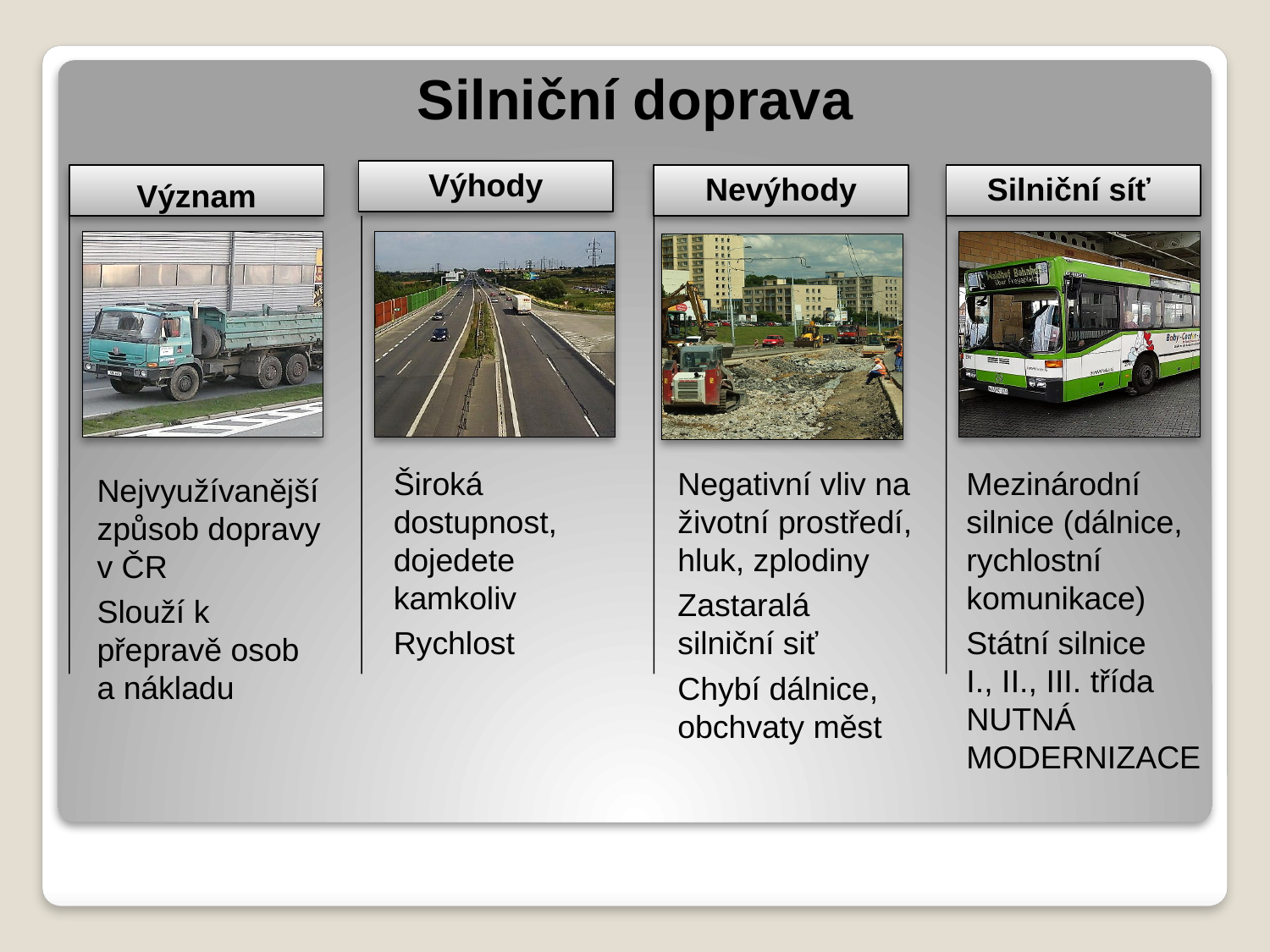

Význam

Výhody
Nevýhody
Silniční síť
# Silniční doprava
Široká dostupnost,
dojedete kamkoliv
Rychlost
Negativní vliv na
životní prostředí,
hluk, zplodiny
Zastaralá
silniční siť
Chybí dálnice,
obchvaty měst
Mezinárodní
silnice (dálnice,
rychlostní
komunikace)
Státní silnice
I., II., III. třída
NUTNÁ
MODERNIZACE
Nejvyužívanější způsob dopravy v ČR
Slouží k přepravě osob a nákladu